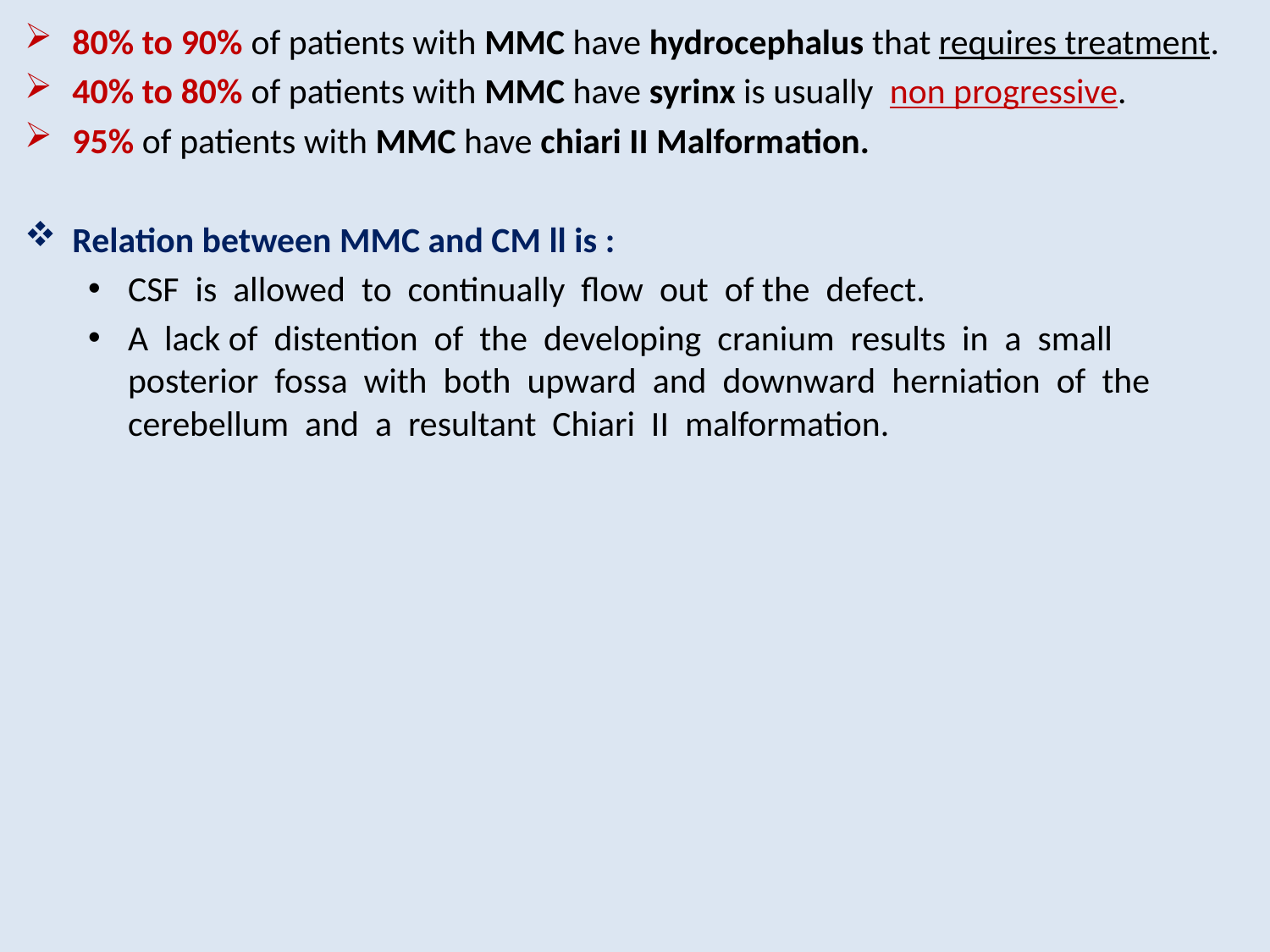

80% to 90% of patients with MMC have hydrocephalus that requires treatment.
40% to 80% of patients with MMC have syrinx is usually  non progressive.
95% of patients with MMC have chiari II Malformation.

Relation between MMC and CM ll is :
CSF  is  allowed  to  continually  flow  out  of the  defect.
A  lack of  distention  of  the  developing  cranium  results  in  a  small  posterior  fossa  with  both  upward  and  downward  herniation  of  the cerebellum  and  a  resultant  Chiari  II  malformation.